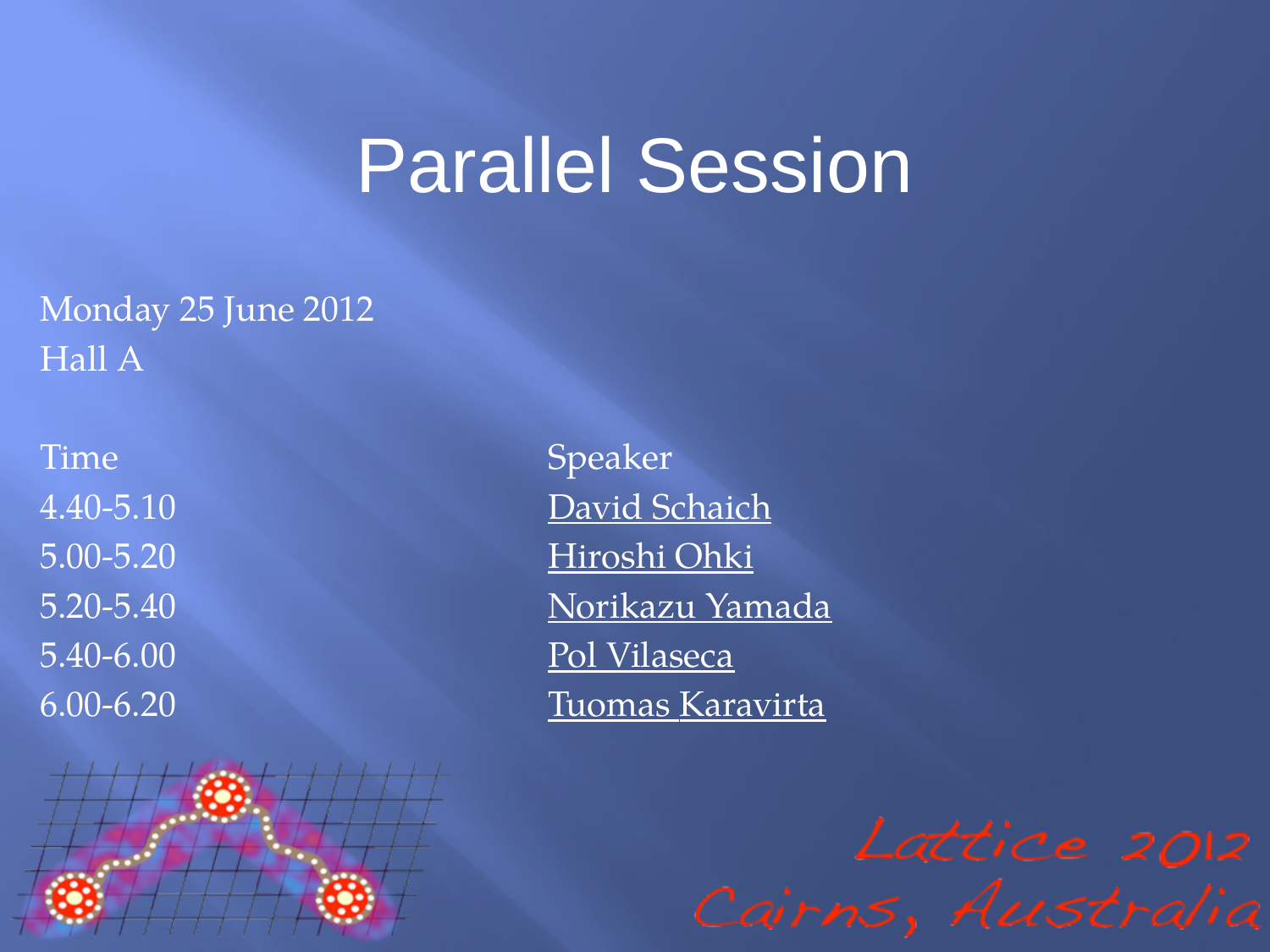

Parallel Session

Monday 25 June 2012
Hall A

Time				Speaker
4.40-5.10	     		David Schaich
5.00-5.20			Hiroshi Ohki
5.20-5.40			Norikazu Yamada
5.40-6.00			Pol Vilaseca
6.00-6.20			Tuomas Karavirta